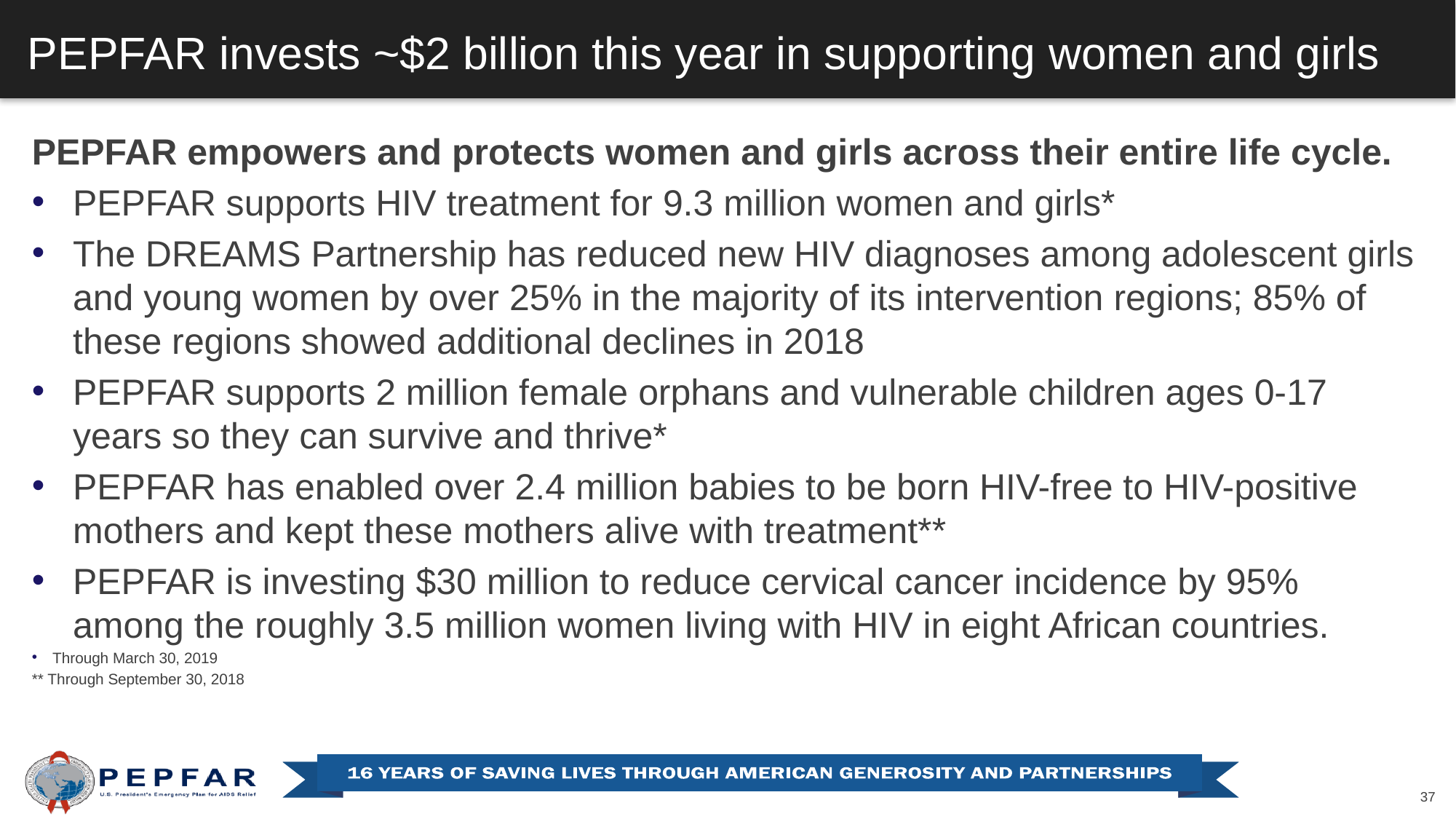

PEPFAR invests ~$2 billion this year in supporting women and girls

PEPFAR empowers and protects women and girls across their entire life cycle.
PEPFAR supports HIV treatment for 9.3 million women and girls*
The DREAMS Partnership has reduced new HIV diagnoses among adolescent girls and young women by over 25% in the majority of its intervention regions; 85% of these regions showed additional declines in 2018
PEPFAR supports 2 million female orphans and vulnerable children ages 0-17 years so they can survive and thrive*
PEPFAR has enabled over 2.4 million babies to be born HIV-free to HIV-positive mothers and kept these mothers alive with treatment**
PEPFAR is investing $30 million to reduce cervical cancer incidence by 95% among the roughly 3.5 million women living with HIV in eight African countries.
Through March 30, 2019
** Through September 30, 2018